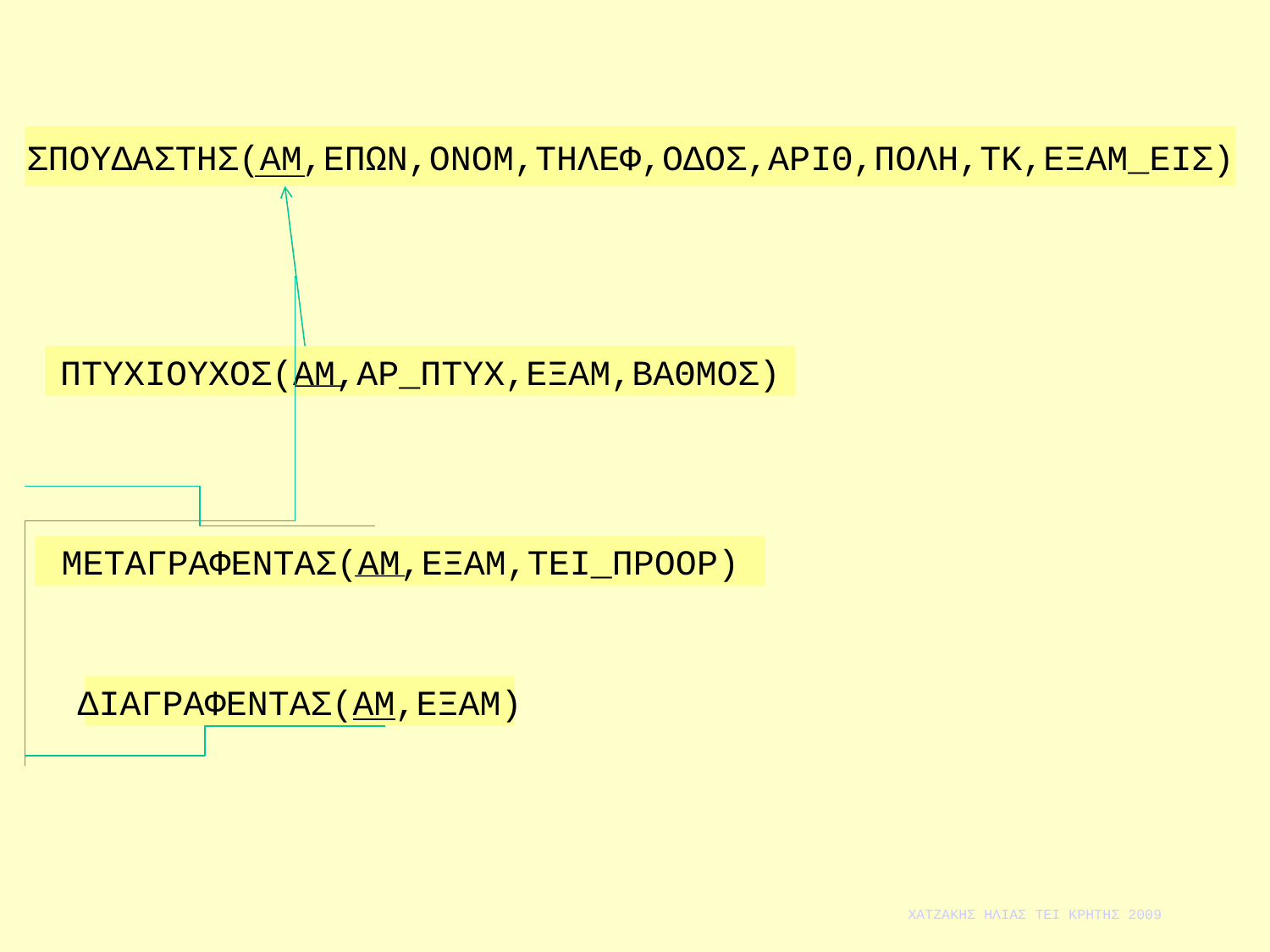

ΣΠΟΥΔΑΣΤΗΣ(ΑΜ,ΕΠΩΝ,ΟΝΟΜ,ΤΗΛΕΦ,ΟΔΟΣ,ΑΡΙΘ,ΠΟΛΗ,ΤΚ,ΕΞΑΜ_ΕΙΣ)
ΠΤΥΧΙΟΥΧΟΣ(ΑΜ,ΑΡ_ΠΤΥΧ,ΕΞΑΜ,ΒΑΘΜΟΣ)

ΜΕΤΑΓΡΑΦΕΝΤΑΣ(ΑΜ,ΕΞΑΜ,ΤΕΙ_ΠΡΟΟΡ)

ΔΙΑΓΡΑΦΕΝΤΑΣ(ΑΜ,ΕΞΑΜ)
ΧΑΤΖΑΚΗΣ ΗΛΙΑΣ ΤΕΙ ΚΡΗΤΗΣ 2009